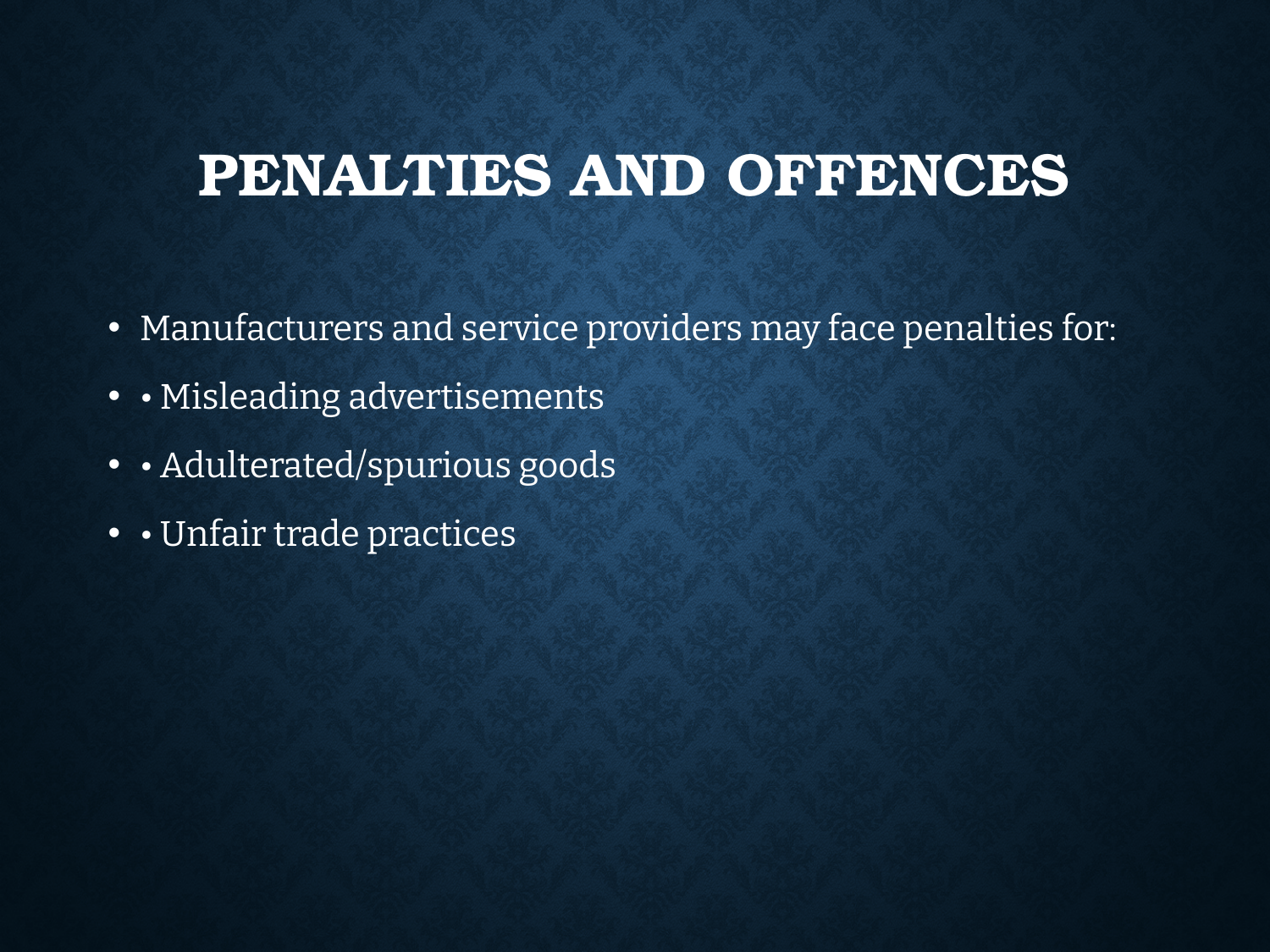

# Penalties and Offences
Manufacturers and service providers may face penalties for:
• Misleading advertisements
• Adulterated/spurious goods
• Unfair trade practices